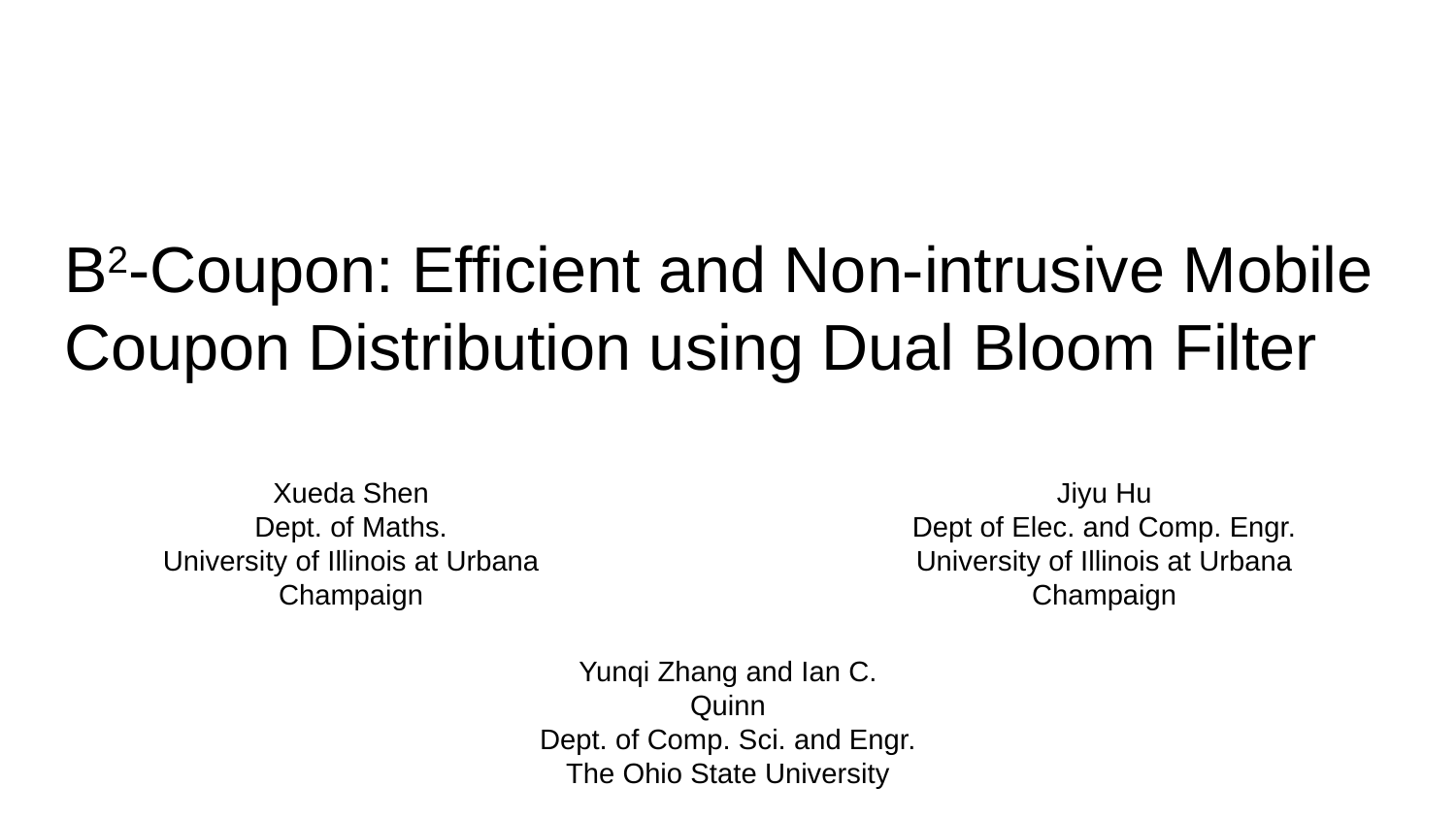

# B2-Coupon: Efficient and Non-intrusive Mobile
Coupon Distribution using Dual Bloom Filter
Xueda Shen
Dept. of Maths.
University of Illinois at Urbana Champaign

Jiyu Hu
Dept of Elec. and Comp. Engr.
University of Illinois at Urbana Champaign

Yunqi Zhang and Ian C. Quinn
Dept. of Comp. Sci. and Engr.
The Ohio State University